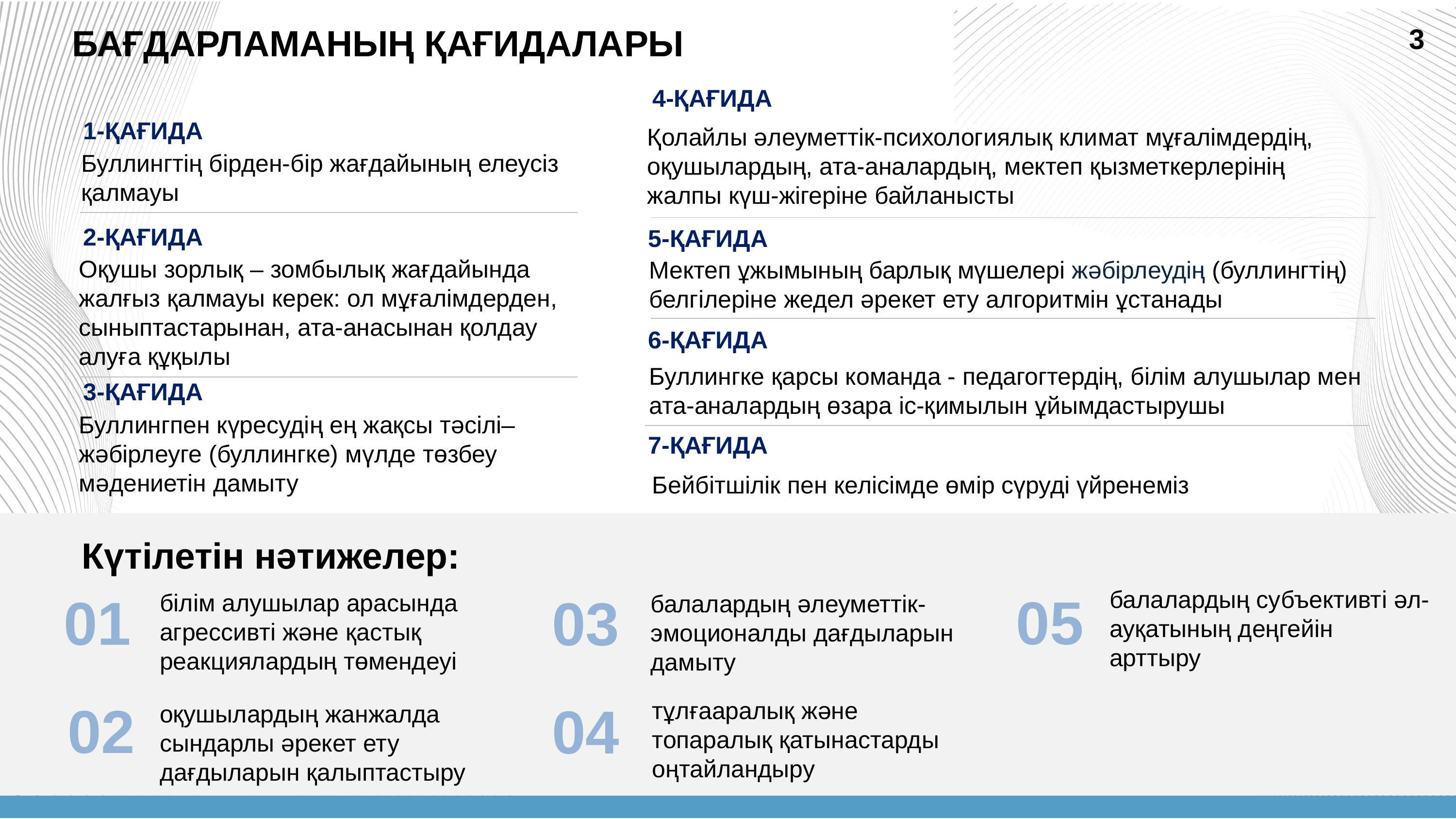

3
БАҒДАРЛАМАНЫҢ ҚАҒИДАЛАРЫ
4-ҚАҒИДА
1-ҚАҒИДА
Қолайлы әлеуметтік-психологиялық климат мұғалімдердің, оқушылардың, ата-аналардың, мектеп қызметкерлерінің жалпы күш-жігеріне байланысты
Буллингтің бірден-бір жағдайының елеусіз қалмауы
2-ҚАҒИДА
5-ҚАҒИДА
Оқушы зорлық – зомбылық жағдайында жалғыз қалмауы керек: ол мұғалімдерден, сыныптастарынан, ата-анасынан қолдау алуға құқылы
Мектеп ұжымының барлық мүшелері жәбірлеудің (буллингтің) белгілеріне жедел әрекет ету алгоритмін ұстанады
6-ҚАҒИДА
Буллингке қарсы команда - педагогтердің, білім алушылар мен ата-аналардың өзара іс-қимылын ұйымдастырушы
3-ҚАҒИДА
Буллингпен күресудің ең жақсы тәсілі–жәбірлеуге (буллингке) мүлде төзбеу мәдениетін дамыту
7-ҚАҒИДА
Бейбітшілік пен келісімде өмір сүруді үйренеміз

Күтілетін нәтижелер:
балалардың субъективті әл-ауқатының деңгейін арттыру
05
01
білім алушылар арасында агрессивті және қастық реакциялардың төмендеуі
03
балалардың әлеуметтік-эмоционалды дағдыларын дамыту
02
тұлғааралық және топаралық қатынастарды оңтайландыру
04
оқушылардың жанжалда сындарлы әрекет ету дағдыларын қалыптастыру